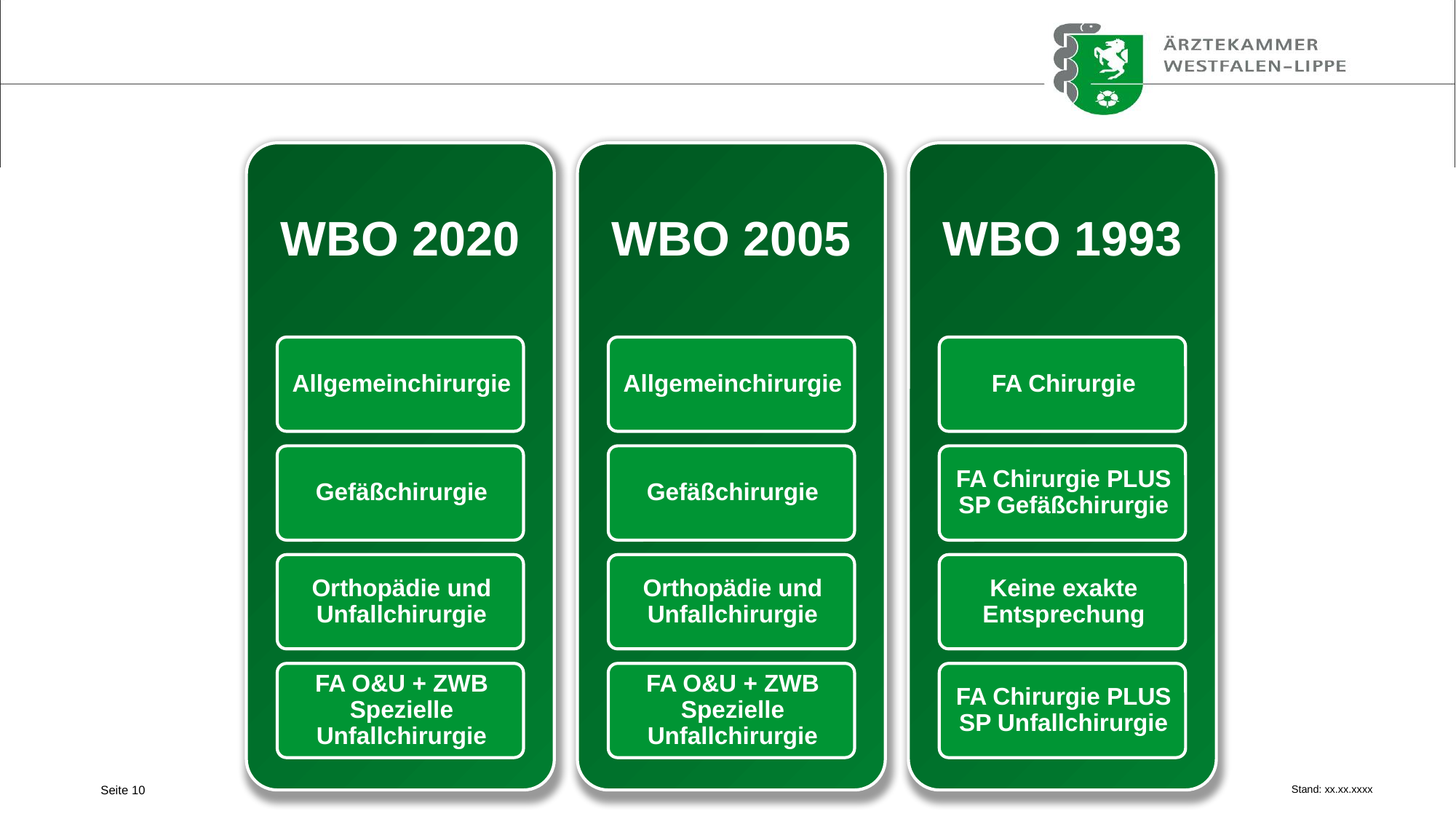

WBO 2020
Allgemeinchirurgie
Gefäßchirurgie
Orthopädie und Unfallchirurgie
FA O&U + ZWB Spezielle Unfallchirurgie
WBO 2005
Allgemeinchirurgie
Gefäßchirurgie
Orthopädie und Unfallchirurgie
FA O&U + ZWB Spezielle Unfallchirurgie
WBO 1993
FA Chirurgie
FA Chirurgie PLUS SP Gefäßchirurgie
Keine exakte Entsprechung
FA Chirurgie PLUS SP Unfallchirurgie